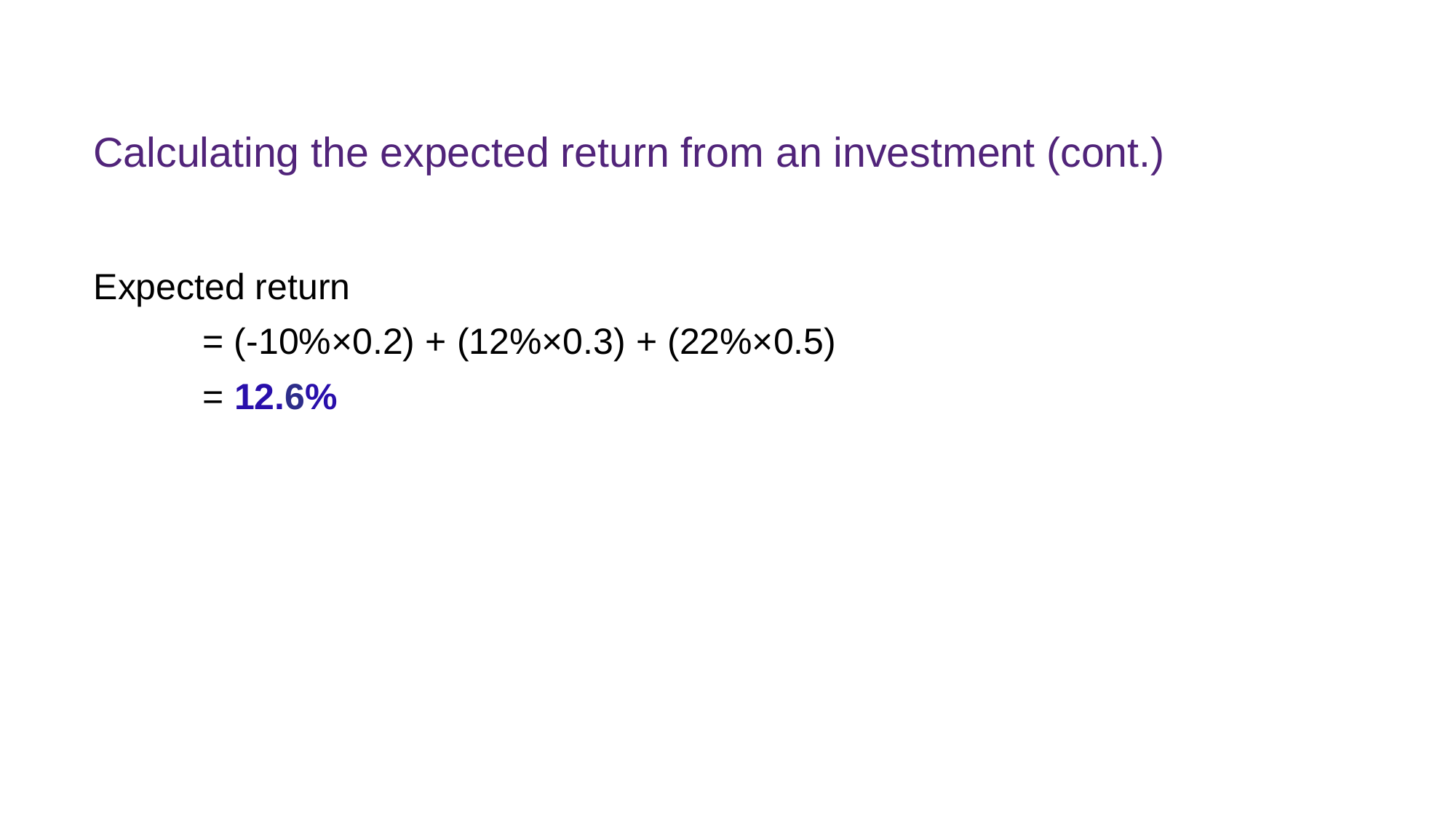

# Calculating the expected return from an investment (cont.)

Expected return
	= (-10%×0.2) + (12%×0.3) + (22%×0.5)
	= 12.6%
FINM7409